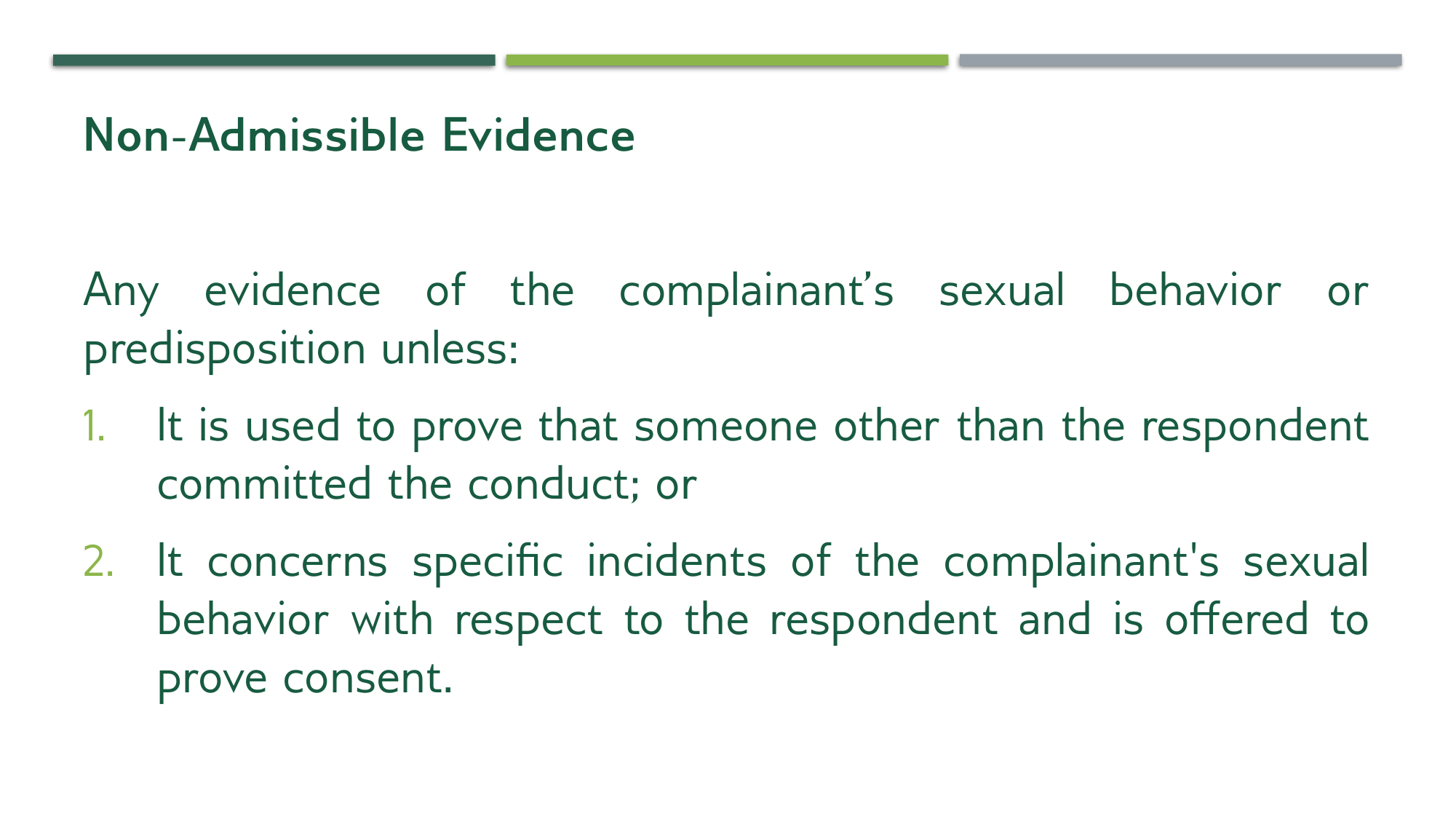

Abernathy, Roeder, Boyd & Hullett, P.C.
# Relevancy – Rape Shield
Non-Admissible Evidence

Any evidence of the complainant’s sexual behavior or predisposition unless:
It is used to prove that someone other than the respondent committed the conduct; or
It concerns specific incidents of the complainant's sexual behavior with respect to the respondent and is offered to prove consent.